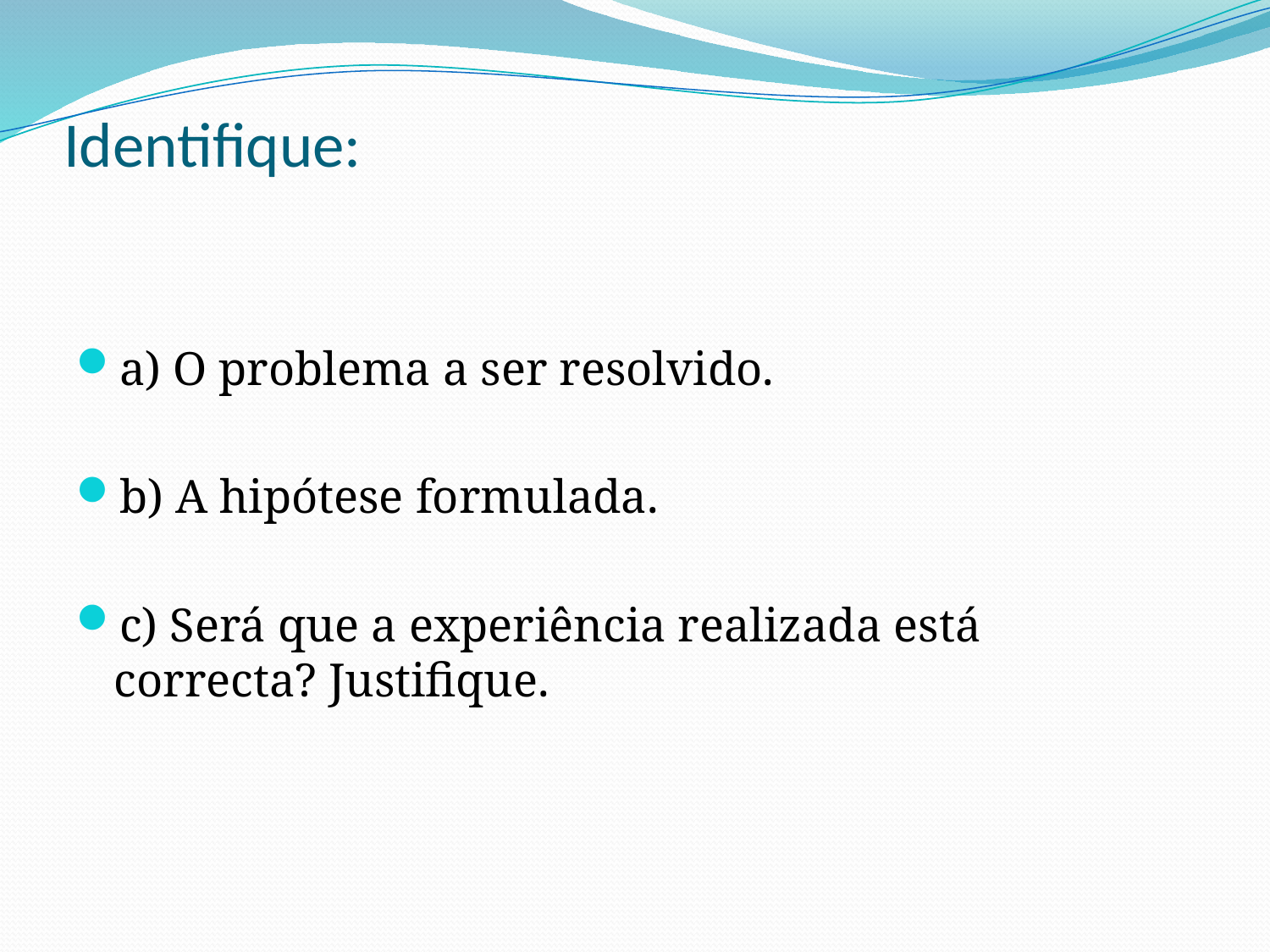

# Identifique:

a) O problema a ser resolvido.

b) A hipótese formulada.

c) Será que a experiência realizada está correcta? Justifique.